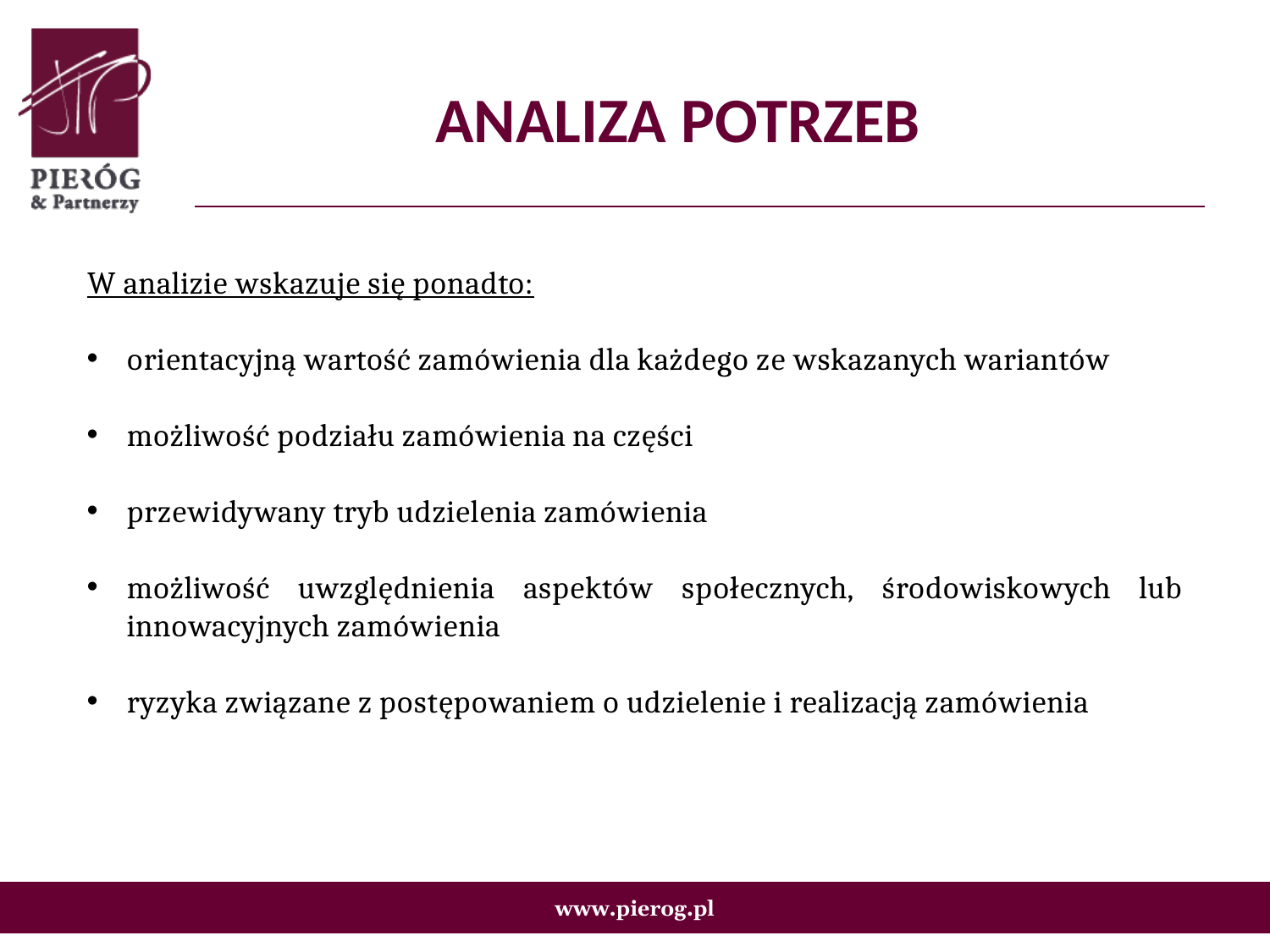

# ANALIZA POTRZEB
W analizie wskazuje się ponadto:

orientacyjną wartość zamówienia dla każdego ze wskazanych wariantów

możliwość podziału zamówienia na części

przewidywany tryb udzielenia zamówienia

możliwość uwzględnienia aspektów społecznych, środowiskowych lub innowacyjnych zamówienia

ryzyka związane z postępowaniem o udzielenie i realizacją zamówienia